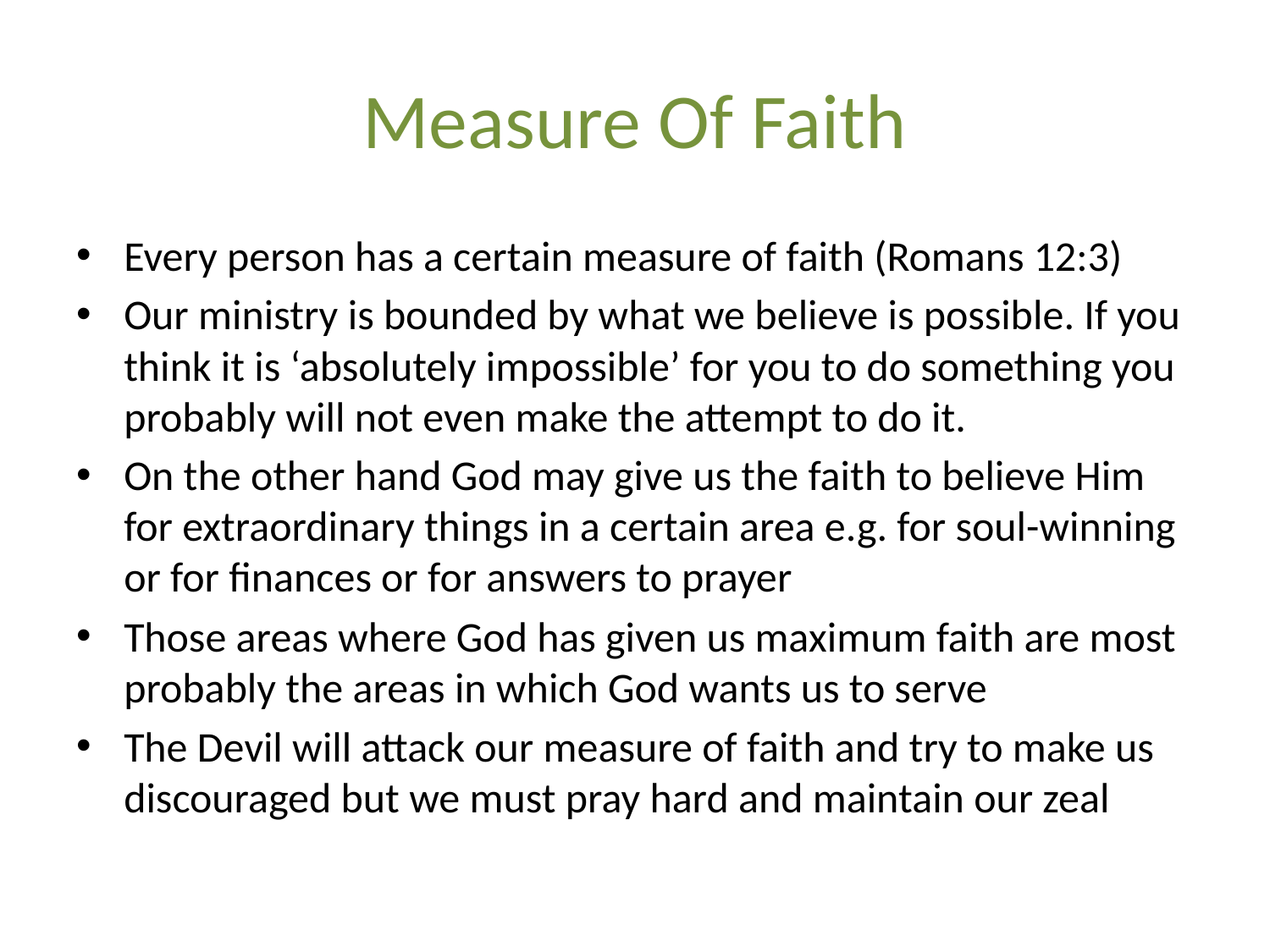

# Measure Of Faith
Every person has a certain measure of faith (Romans 12:3)
Our ministry is bounded by what we believe is possible. If you think it is ‘absolutely impossible’ for you to do something you probably will not even make the attempt to do it.
On the other hand God may give us the faith to believe Him for extraordinary things in a certain area e.g. for soul-winning or for finances or for answers to prayer
Those areas where God has given us maximum faith are most probably the areas in which God wants us to serve
The Devil will attack our measure of faith and try to make us discouraged but we must pray hard and maintain our zeal